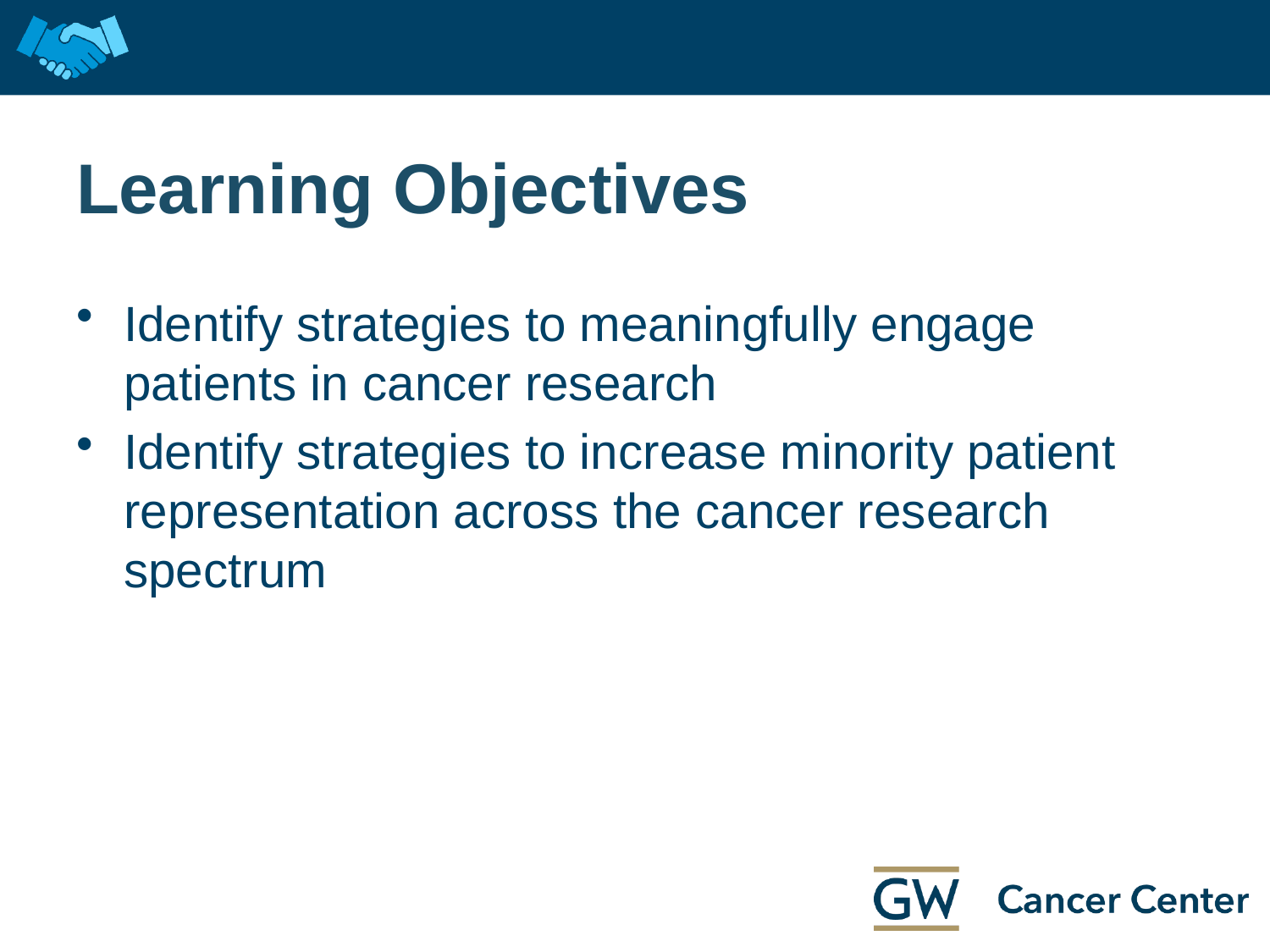

# Learning Objectives
Identify strategies to meaningfully engage patients in cancer research
Identify strategies to increase minority patient representation across the cancer research spectrum